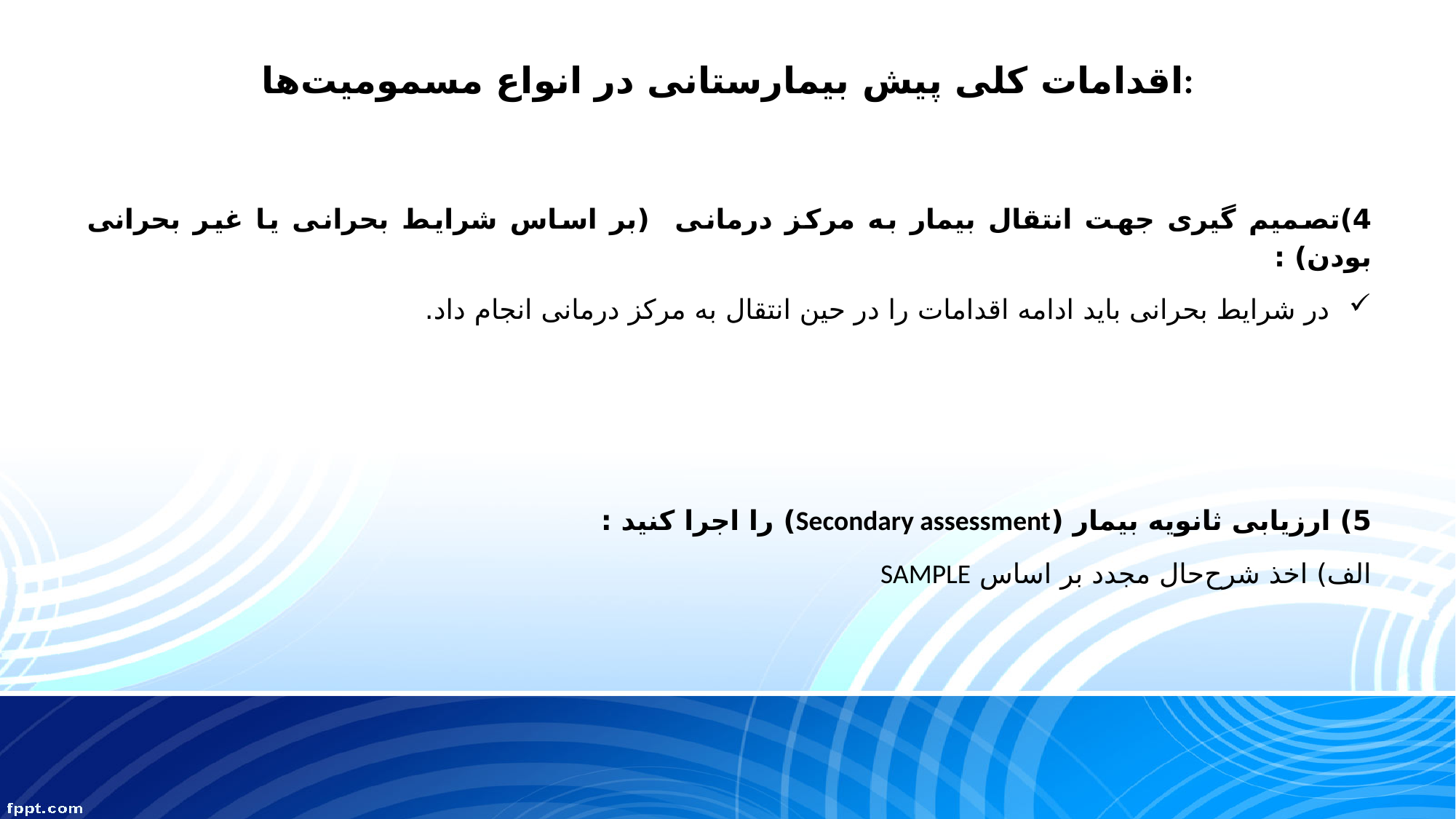

# اقدامات کلی پیش بیمارستانی در انواع مسمومیت‌ها:
4)تصمیم گیری جهت انتقال بیمار به مرکز درمانی  (بر اساس شرایط بحرانی یا غیر بحرانی بودن) :
در شرایط بحرانی باید ادامه اقدامات را در حین انتقال به مرکز درمانی انجام داد.

5) ارزیابی ثانویه بیمار (Secondary assessment) را اجرا کنید :
الف) اخذ شرح‌حال مجدد بر اساس SAMPLE